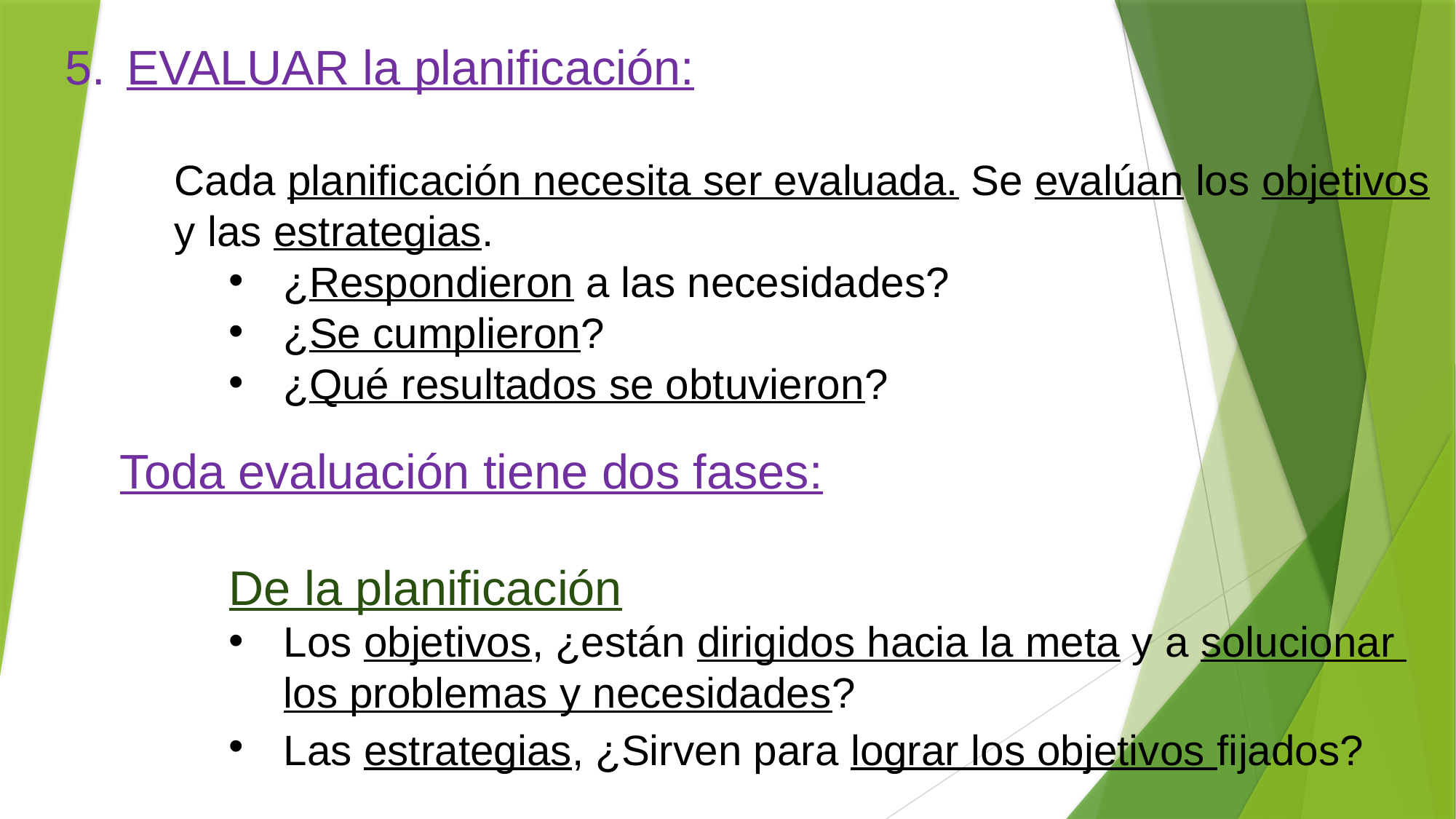

EVALUAR la planificación:

Cada planificación necesita ser evaluada. Se evalúan los objetivos y las estrategias.
¿Respondieron a las necesidades?
¿Se cumplieron?
¿Qué resultados se obtuvieron?

	Toda evaluación tiene dos fases:

	De la planificación
Los objetivos, ¿están dirigidos hacia la meta y a solucionar  los problemas y necesidades?
Las estrategias, ¿Sirven para lograr los objetivos fijados?